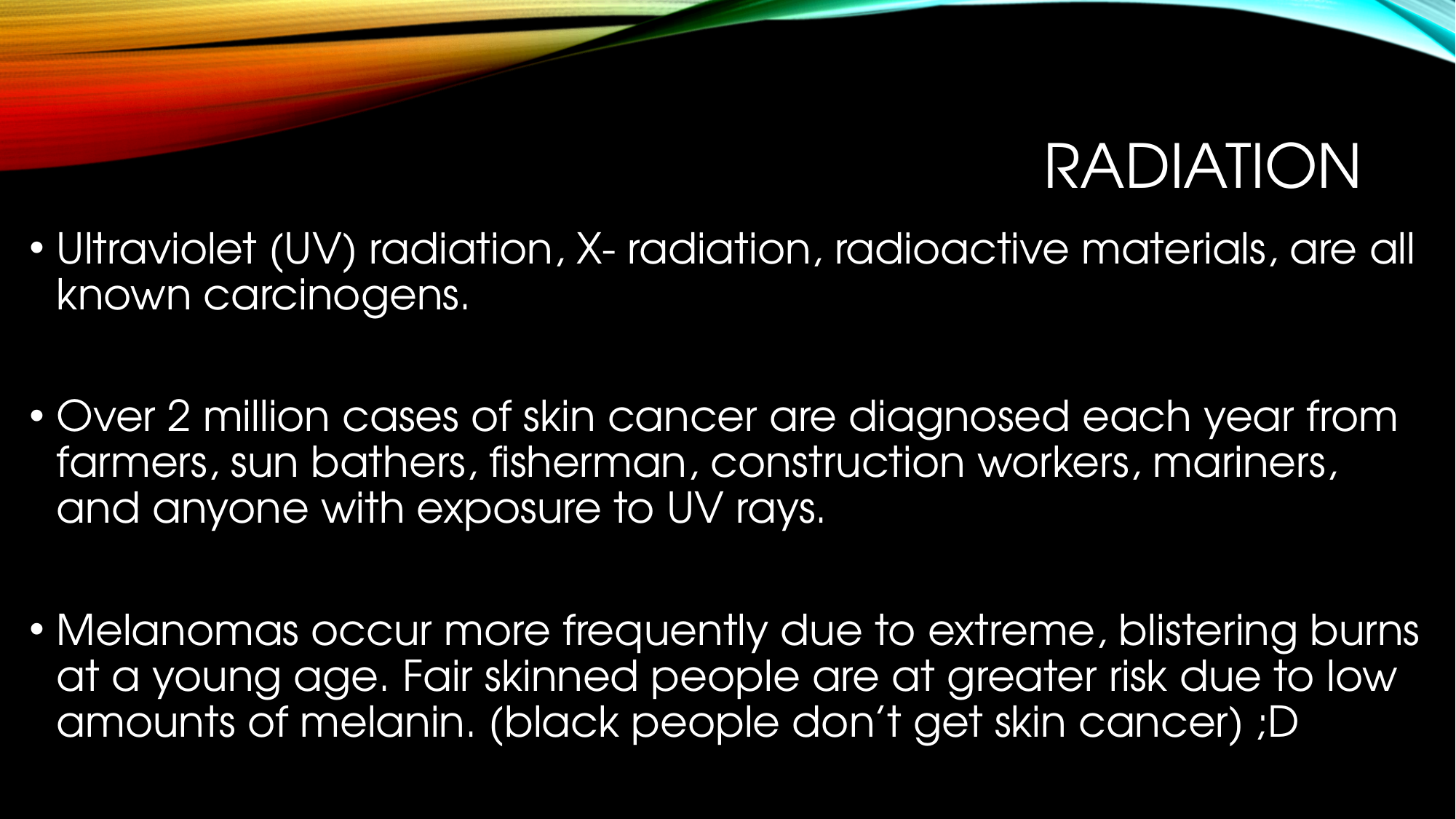

# radiation
Ultraviolet (UV) radiation, X- radiation, radioactive materials, are all known carcinogens.

Over 2 million cases of skin cancer are diagnosed each year from farmers, sun bathers, fisherman, construction workers, mariners, and anyone with exposure to UV rays.

Melanomas occur more frequently due to extreme, blistering burns at a young age. Fair skinned people are at greater risk due to low amounts of melanin. (black people don’t get skin cancer) ;D